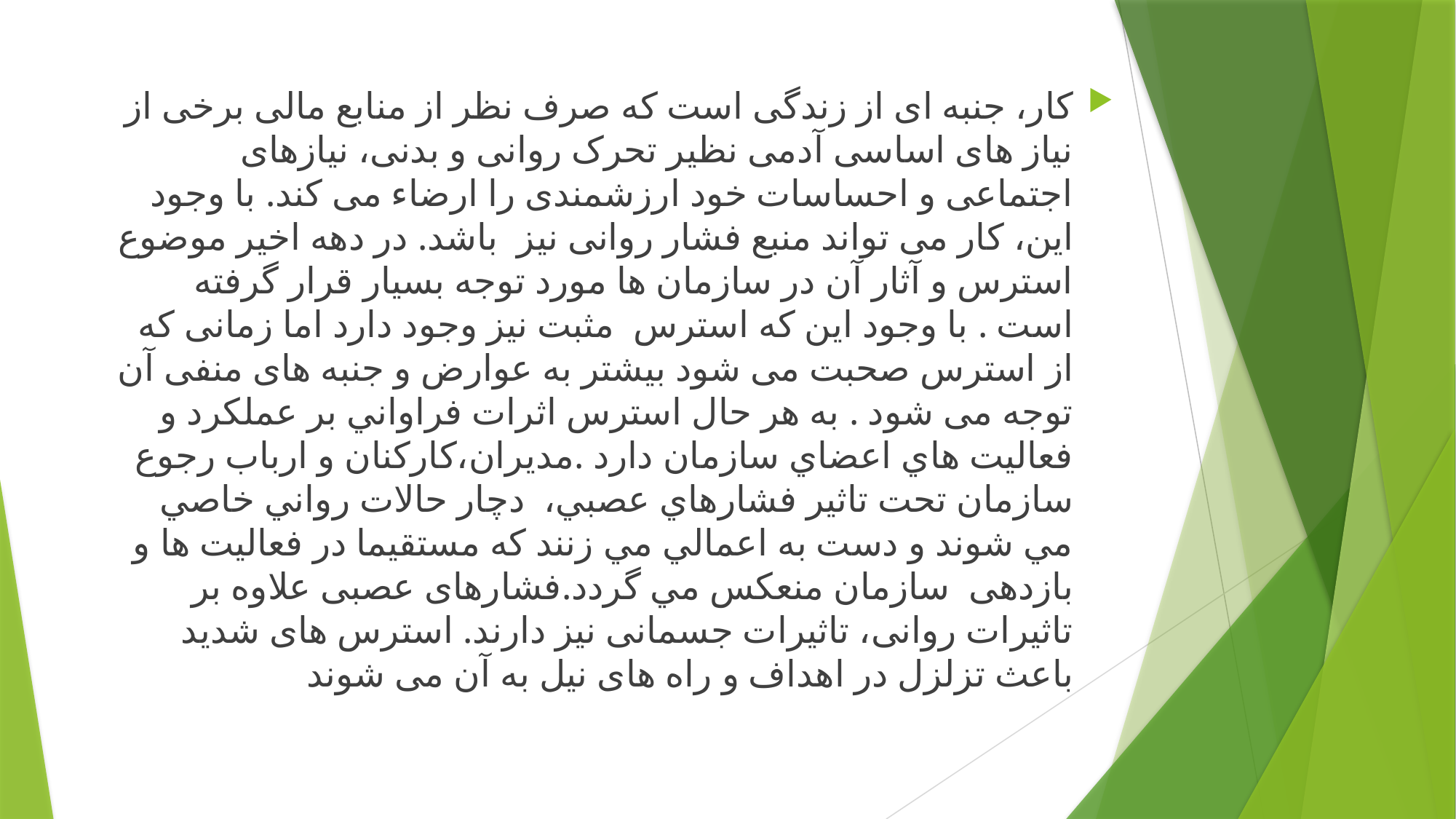

#
کار، جنبه ای از زندگی است که صرف نظر از منابع مالی برخی از نياز های اساسی آدمی نظير تحرک روانی و بدنی، نيازهای اجتماعی و احساسات خود ارزشمندی را ارضاء می کند. با وجود اين، کار می تواند منبع فشار روانی نيز  باشد. در دهه اخير موضوع استرس و آثار آن در سازمان ها مورد توجه بسيار قرار گرفته است . با وجود اين که استرس  مثبت نيز وجود دارد اما زمانی که از استرس صحبت می شود بيشتر به عوارض و جنبه های منفی آن توجه می شود . به هر حال استرس اثرات فراواني بر عملكرد و فعاليت هاي اعضاي سازمان دارد .مديران،کارکنان و ارباب رجوع سازمان تحت تاثير فشارهاي عصبي،  دچار حالات رواني خاصي مي شوند و دست به اعمالي مي زنند که مستقيما در فعاليت ها و بازدهی  سازمان منعكس مي گردد.فشارهای عصبی علاوه بر تاثيرات روانی، تاثيرات جسمانی نيز دارند. استرس های شديد باعث تزلزل در اهداف و راه های نيل به آن می شوند